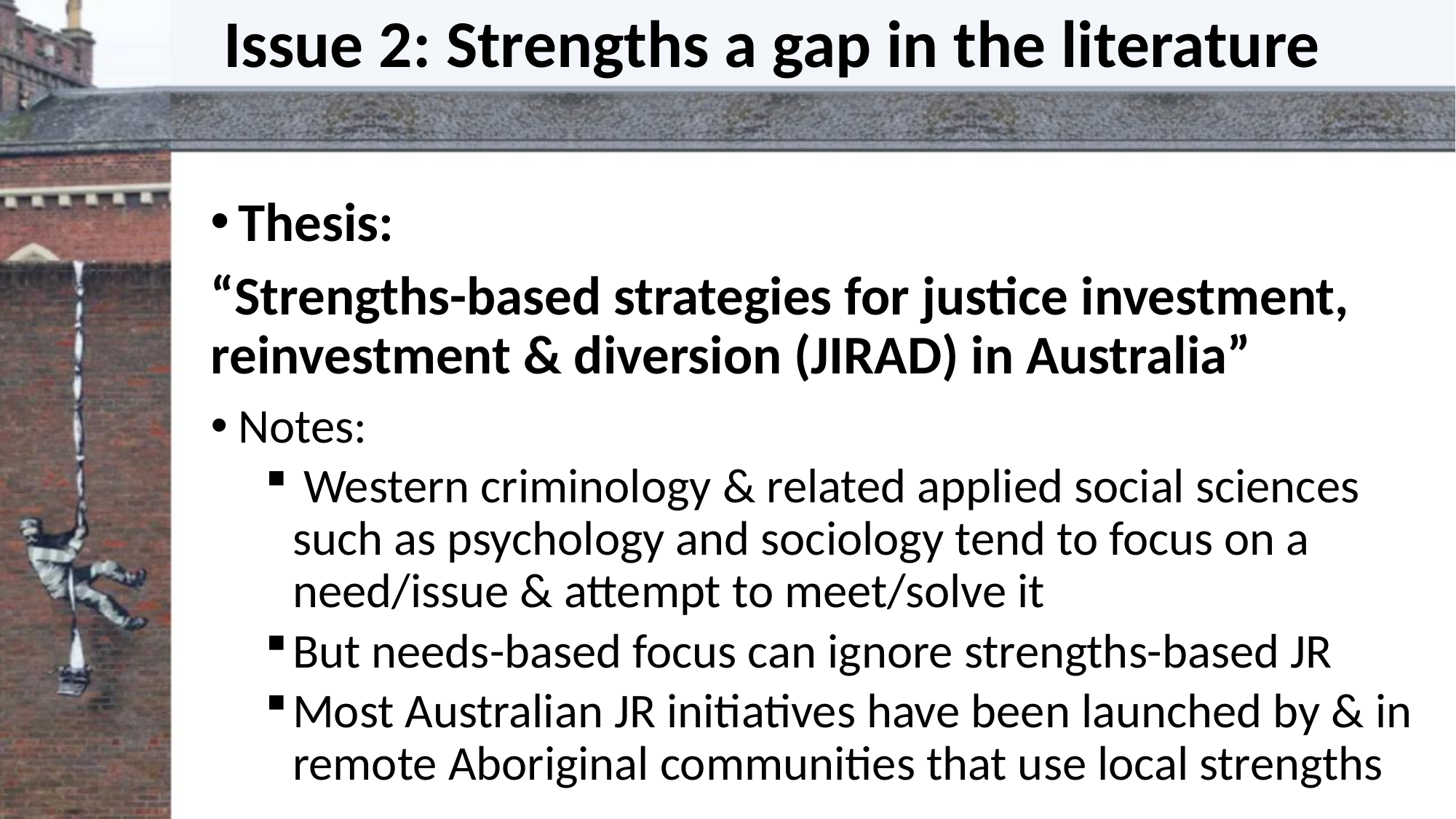

# Issue 2: Strengths a gap in the literature
Thesis:
“Strengths-based strategies for justice investment, reinvestment & diversion (JIRAD) in Australia”
Notes:
 Western criminology & related applied social sciences such as psychology and sociology tend to focus on a need/issue & attempt to meet/solve it
But needs-based focus can ignore strengths-based JR
Most Australian JR initiatives have been launched by & in remote Aboriginal communities that use local strengths